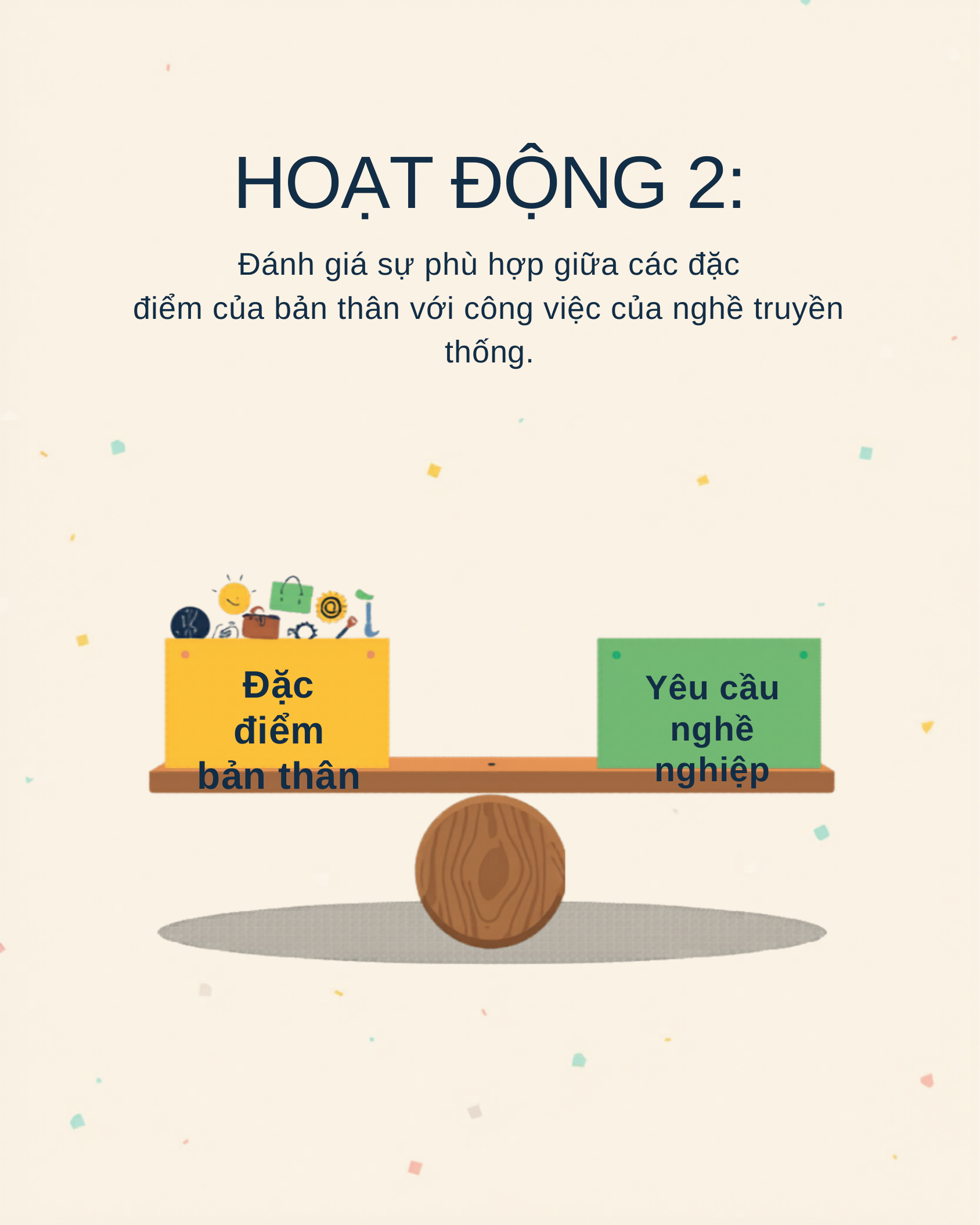

HOẠT ĐỘNG 2:
Đánh giá sự phù hợp giữa các đặc
điểm của bản thân với công việc của nghề truyền thống.

Đặc điểm
bản thân
Yêu cầu
nghề nghiệp